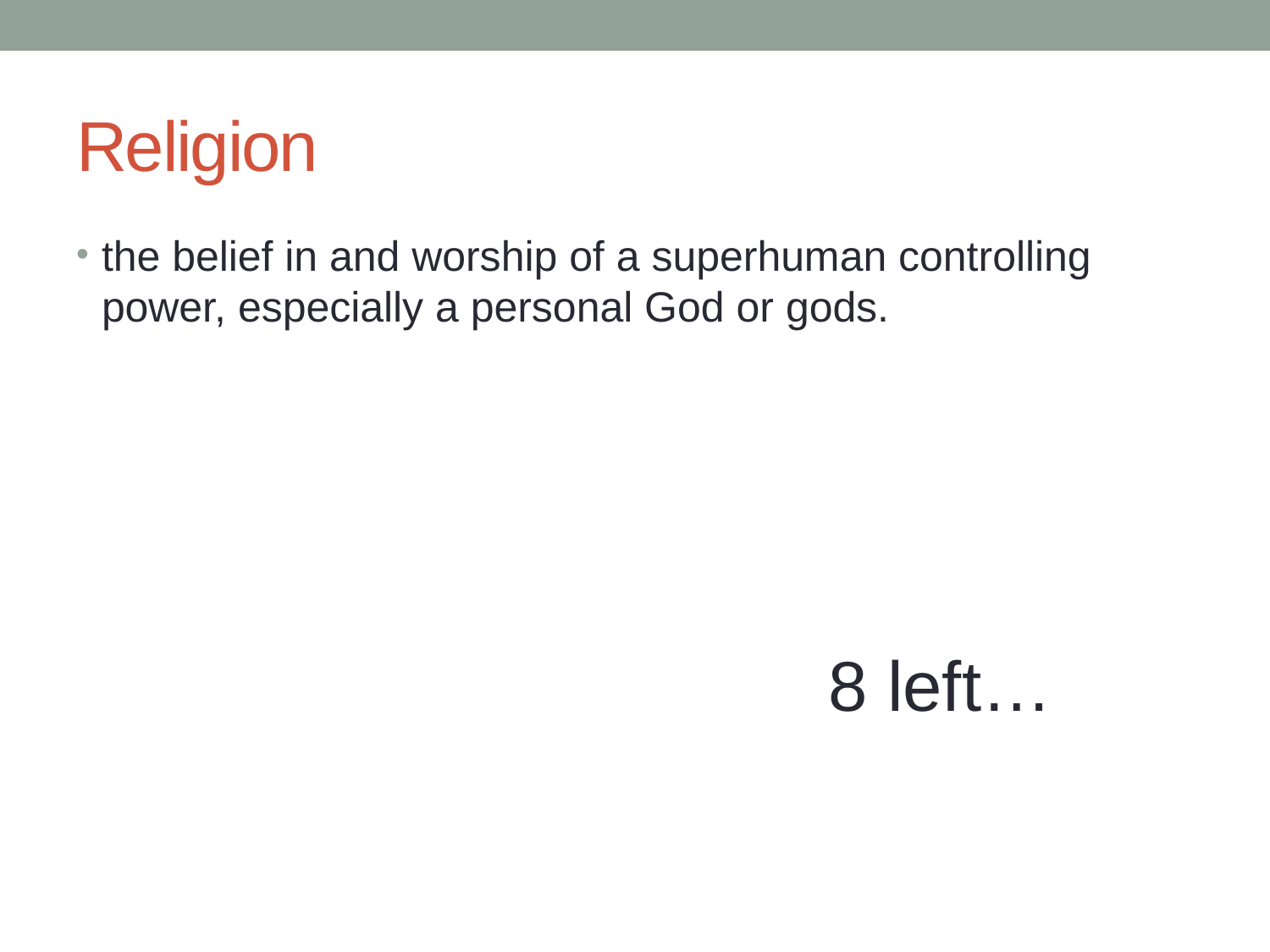

# Religion
the belief in and worship of a superhuman controlling power, especially a personal God or gods.
8 left…